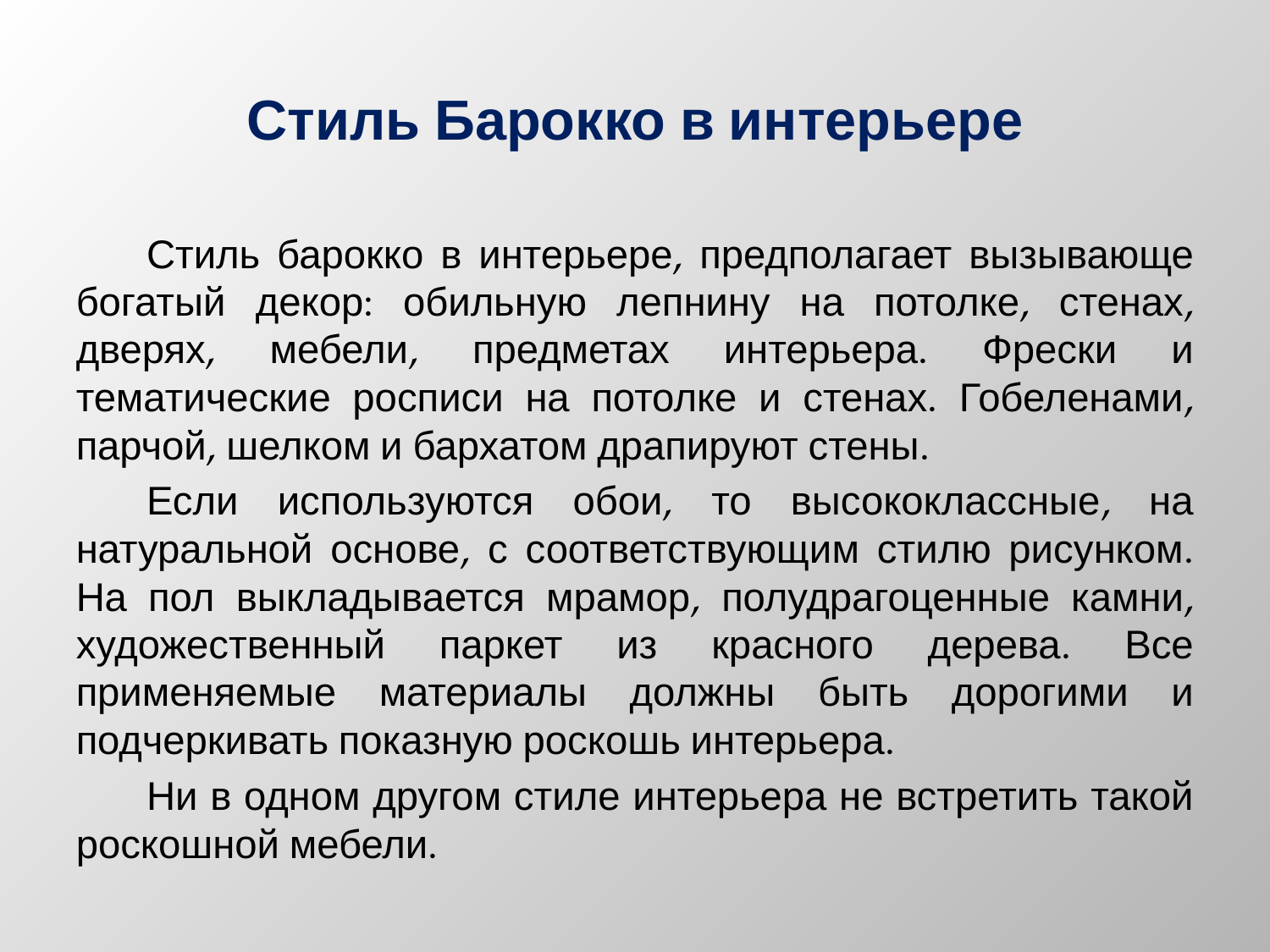

# Стиль Барокко в интерьере
Стиль барокко в интерьере, предполагает вызывающе богатый декор: обильную лепнину на потолке, стенах, дверях, мебели, предметах интерьера. Фрески и тематические росписи на потолке и стенах. Гобеленами, парчой, шелком и бархатом драпируют стены.
Если используются обои, то высококлассные, на натуральной основе, с соответствующим стилю рисунком. На пол выкладывается мрамор, полудрагоценные камни, художественный паркет из красного дерева. Все применяемые материалы должны быть дорогими и подчеркивать показную роскошь интерьера.
Ни в одном другом стиле интерьера не встретить такой роскошной мебели.